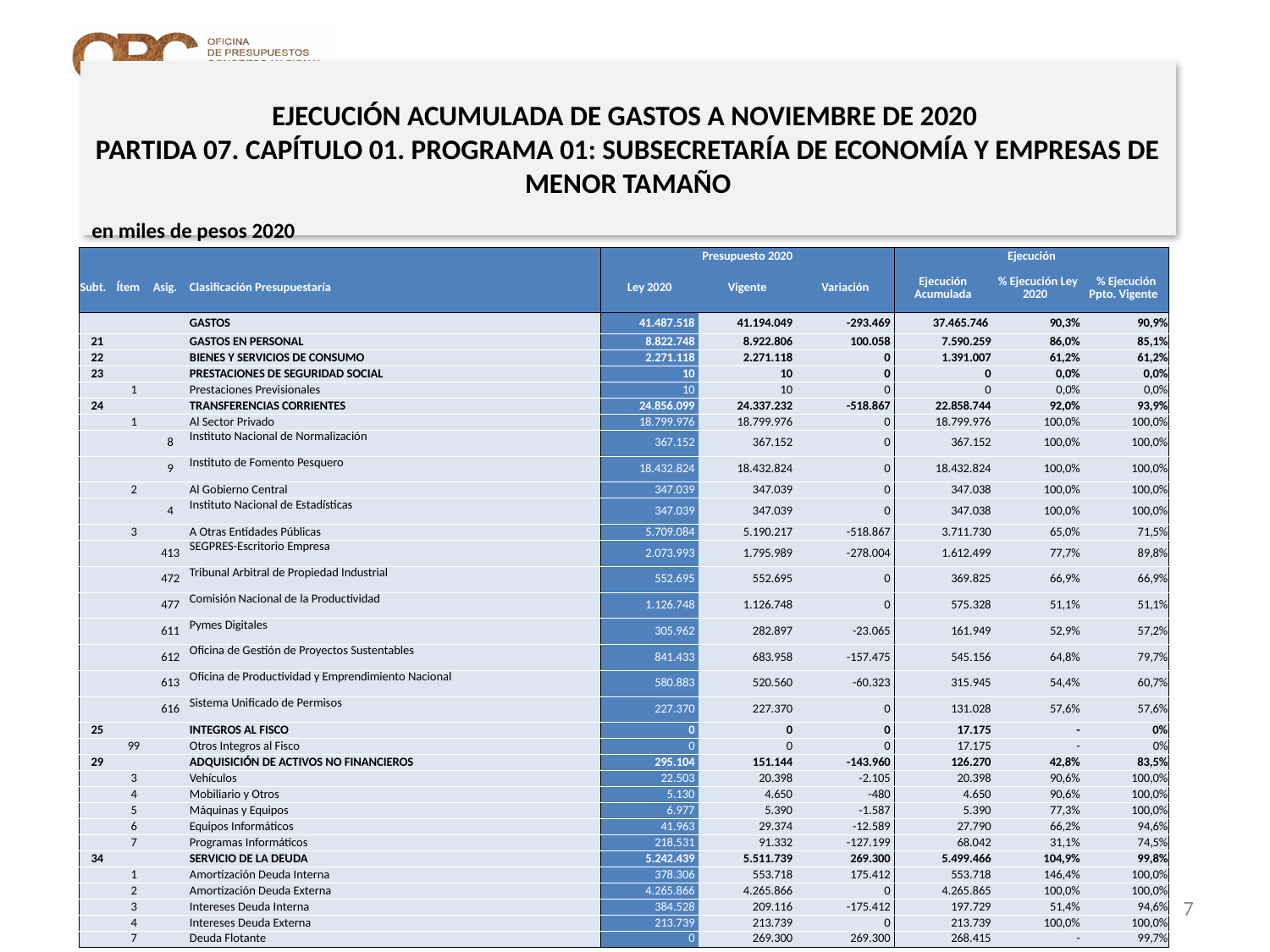

EJECUCIÓN ACUMULADA DE GASTOS A NOVIEMBRE DE 2020
PARTIDA 07. CAPÍTULO 01. PROGRAMA 01: SUBSECRETARÍA DE ECONOMÍA Y EMPRESAS DE MENOR TAMAÑO
en miles de pesos 2020
|  |  |  |  | Presupuesto 2020 |  |  | Ejecución |  |  |
| --- | --- | --- | --- | --- | --- | --- | --- | --- | --- |
| Subt. | Ítem | Asig. | Clasificación Presupuestaría | Ley 2020 | Vigente | Variación | Ejecución Acumulada | % Ejecución Ley 2020 | % Ejecución Ppto. Vigente |
|  |  |  | GASTOS | 41.487.518 | 41.194.049 | -293.469 | 37.465.746 | 90,3% | 90,9% |
| 21 |  |  | GASTOS EN PERSONAL | 8.822.748 | 8.922.806 | 100.058 | 7.590.259 | 86,0% | 85,1% |
| 22 |  |  | BIENES Y SERVICIOS DE CONSUMO | 2.271.118 | 2.271.118 | 0 | 1.391.007 | 61,2% | 61,2% |
| 23 |  |  | PRESTACIONES DE SEGURIDAD SOCIAL | 10 | 10 | 0 | 0 | 0,0% | 0,0% |
|  | 1 |  | Prestaciones Previsionales | 10 | 10 | 0 | 0 | 0,0% | 0,0% |
| 24 |  |  | TRANSFERENCIAS CORRIENTES | 24.856.099 | 24.337.232 | -518.867 | 22.858.744 | 92,0% | 93,9% |
|  | 1 |  | Al Sector Privado | 18.799.976 | 18.799.976 | 0 | 18.799.976 | 100,0% | 100,0% |
|  |  | 8 | Instituto Nacional de Normalización | 367.152 | 367.152 | 0 | 367.152 | 100,0% | 100,0% |
|  |  | 9 | Instituto de Fomento Pesquero | 18.432.824 | 18.432.824 | 0 | 18.432.824 | 100,0% | 100,0% |
|  | 2 |  | Al Gobierno Central | 347.039 | 347.039 | 0 | 347.038 | 100,0% | 100,0% |
|  |  | 4 | Instituto Nacional de Estadísticas | 347.039 | 347.039 | 0 | 347.038 | 100,0% | 100,0% |
|  | 3 |  | A Otras Entidades Públicas | 5.709.084 | 5.190.217 | -518.867 | 3.711.730 | 65,0% | 71,5% |
|  |  | 413 | SEGPRES-Escritorio Empresa | 2.073.993 | 1.795.989 | -278.004 | 1.612.499 | 77,7% | 89,8% |
|  |  | 472 | Tribunal Arbitral de Propiedad Industrial | 552.695 | 552.695 | 0 | 369.825 | 66,9% | 66,9% |
|  |  | 477 | Comisión Nacional de la Productividad | 1.126.748 | 1.126.748 | 0 | 575.328 | 51,1% | 51,1% |
|  |  | 611 | Pymes Digitales | 305.962 | 282.897 | -23.065 | 161.949 | 52,9% | 57,2% |
|  |  | 612 | Oficina de Gestión de Proyectos Sustentables | 841.433 | 683.958 | -157.475 | 545.156 | 64,8% | 79,7% |
|  |  | 613 | Oficina de Productividad y Emprendimiento Nacional | 580.883 | 520.560 | -60.323 | 315.945 | 54,4% | 60,7% |
|  |  | 616 | Sistema Unificado de Permisos | 227.370 | 227.370 | 0 | 131.028 | 57,6% | 57,6% |
| 25 |  |  | INTEGROS AL FISCO | 0 | 0 | 0 | 17.175 | - | 0% |
|  | 99 |  | Otros Integros al Fisco | 0 | 0 | 0 | 17.175 | - | 0% |
| 29 |  |  | ADQUISICIÓN DE ACTIVOS NO FINANCIEROS | 295.104 | 151.144 | -143.960 | 126.270 | 42,8% | 83,5% |
|  | 3 |  | Vehículos | 22.503 | 20.398 | -2.105 | 20.398 | 90,6% | 100,0% |
|  | 4 |  | Mobiliario y Otros | 5.130 | 4.650 | -480 | 4.650 | 90,6% | 100,0% |
|  | 5 |  | Máquinas y Equipos | 6.977 | 5.390 | -1.587 | 5.390 | 77,3% | 100,0% |
|  | 6 |  | Equipos Informáticos | 41.963 | 29.374 | -12.589 | 27.790 | 66,2% | 94,6% |
|  | 7 |  | Programas Informáticos | 218.531 | 91.332 | -127.199 | 68.042 | 31,1% | 74,5% |
| 34 |  |  | SERVICIO DE LA DEUDA | 5.242.439 | 5.511.739 | 269.300 | 5.499.466 | 104,9% | 99,8% |
|  | 1 |  | Amortización Deuda Interna | 378.306 | 553.718 | 175.412 | 553.718 | 146,4% | 100,0% |
|  | 2 |  | Amortización Deuda Externa | 4.265.866 | 4.265.866 | 0 | 4.265.865 | 100,0% | 100,0% |
|  | 3 |  | Intereses Deuda Interna | 384.528 | 209.116 | -175.412 | 197.729 | 51,4% | 94,6% |
|  | 4 |  | Intereses Deuda Externa | 213.739 | 213.739 | 0 | 213.739 | 100,0% | 100,0% |
|  | 7 |  | Deuda Flotante | 0 | 269.300 | 269.300 | 268.415 | - | 99,7% |
Nota: Para el cálculo del presupuesto vigente, así como para determinar la ejecución acumulada, no se incluyó: el subtítulo 25.99 “Otros Íntegros al Fisco” por cuanto corresponden a movimientos contables derivados de una instrucción administrativa aplicada por Dipres a partir del mes de abril.
Fuente: Elaboración propia en base a Informes de ejecución presupuestaria mensual de DIPRES.
7